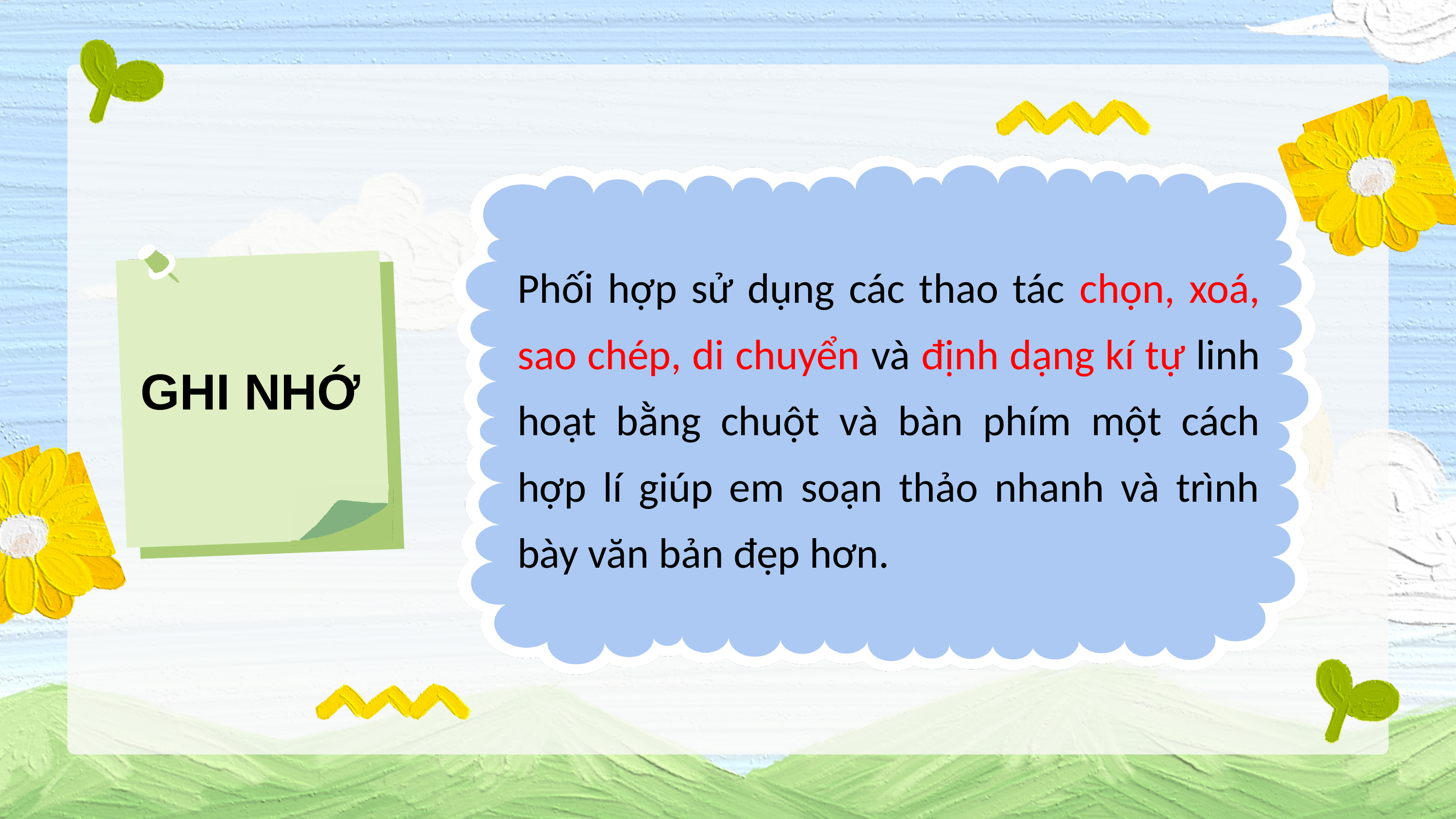

Phối hợp sử dụng các thao tác chọn, xoá, sao chép, di chuyển và định dạng kí tự linh hoạt bằng chuột và bàn phím một cách hợp lí giúp em soạn thảo nhanh và trình bày văn bản đẹp hơn.

GHI NHỚ